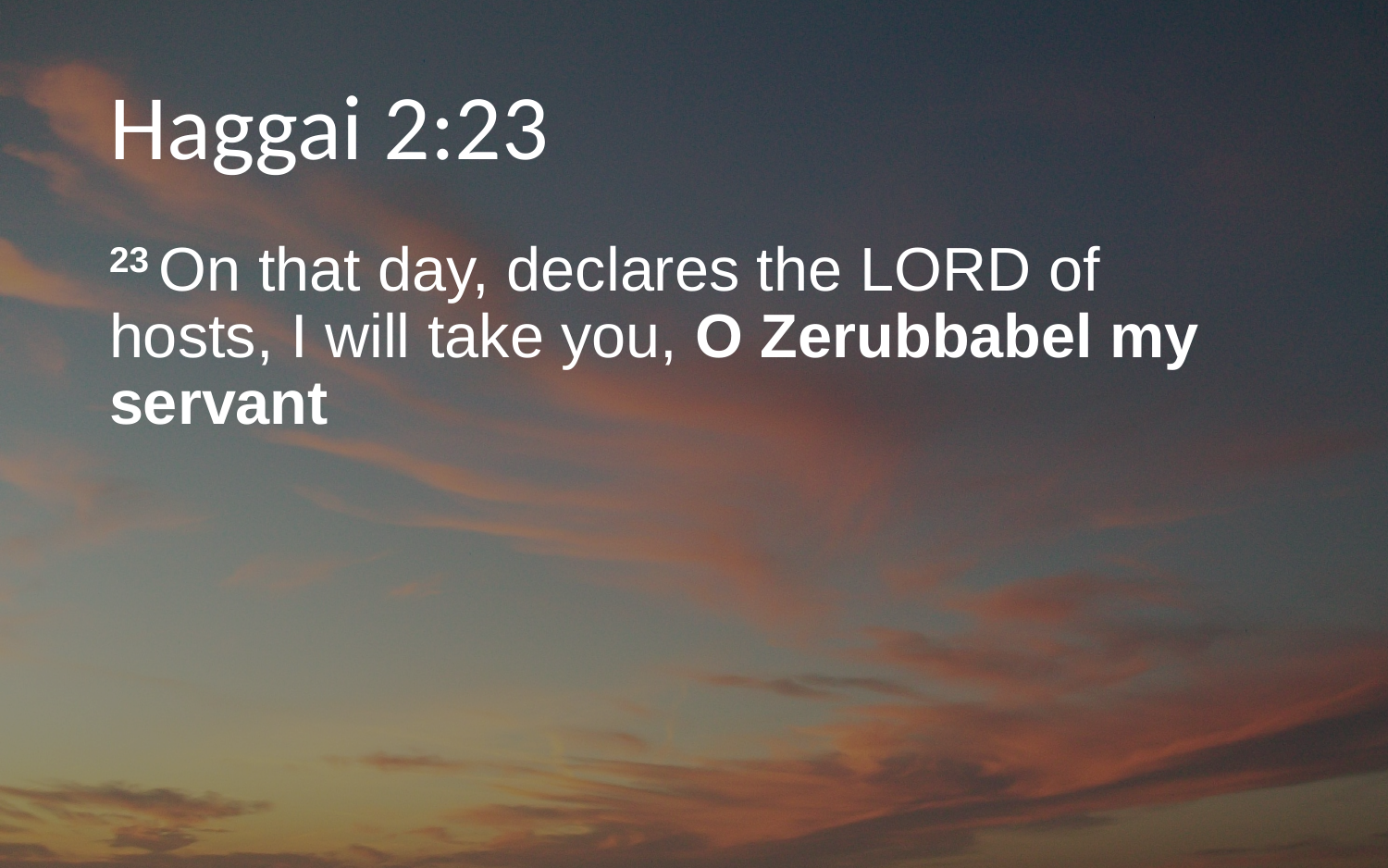

# Haggai 2:23
23 On that day, declares the Lord of hosts, I will take you, O Zerubbabel my servant